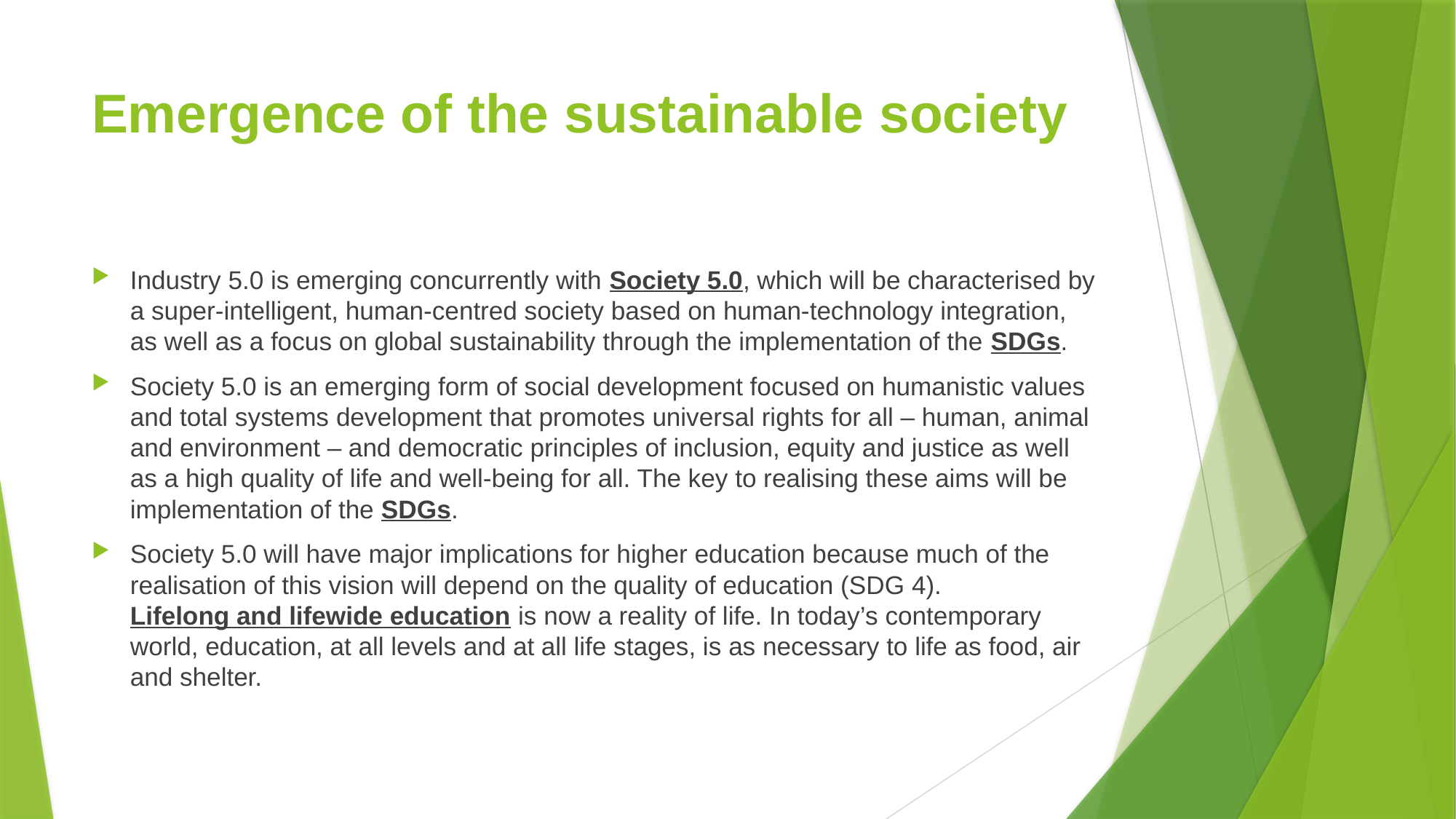

# Emergence of the sustainable society
Industry 5.0 is emerging concurrently with Society 5.0, which will be characterised by a super-intelligent, human-centred society based on human-technology integration, as well as a focus on global sustainability through the implementation of the SDGs.
Society 5.0 is an emerging form of social development focused on humanistic values and total systems development that promotes universal rights for all – human, animal and environment – and democratic principles of inclusion, equity and justice as well as a high quality of life and well-being for all. The key to realising these aims will be implementation of the SDGs.
Society 5.0 will have major implications for higher education because much of the realisation of this vision will depend on the quality of education (SDG 4). Lifelong and lifewide education is now a reality of life. In today’s contemporary world, education, at all levels and at all life stages, is as necessary to life as food, air and shelter.